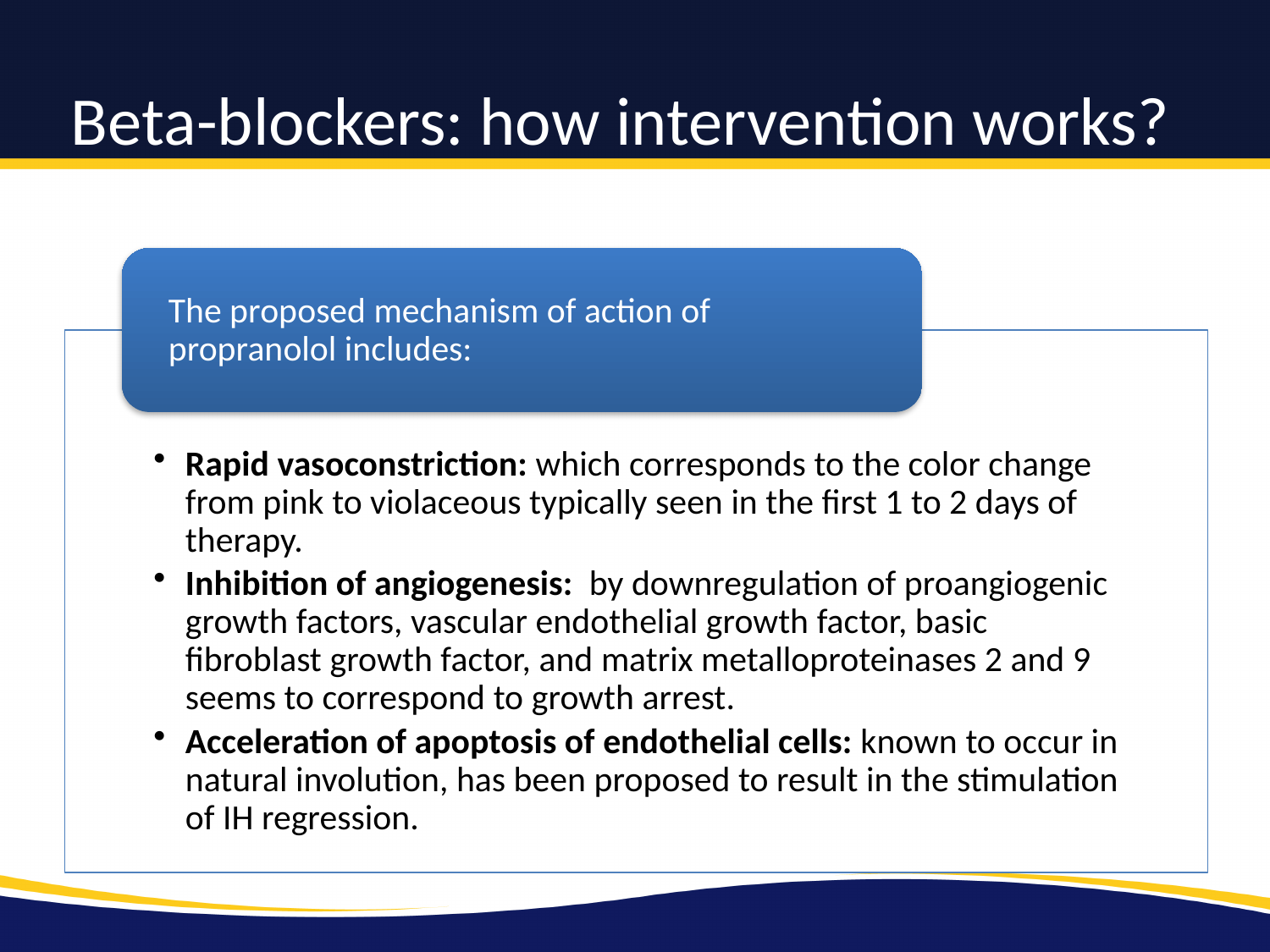

# Beta-blockers: how intervention works?

Rapid vasoconstriction: which corresponds to the color change from pink to violaceous typically seen in the first 1 to 2 days of therapy.
Inhibition of angiogenesis:  by downregulation of proangiogenic growth factors, vascular endothelial growth factor, basic fibroblast growth factor, and matrix metalloproteinases 2 and 9 seems to correspond to growth arrest.
Acceleration of apoptosis of endothelial cells: known to occur in natural involution, has been proposed to result in the stimulation of IH regression.
The proposed mechanism of action of propranolol includes: